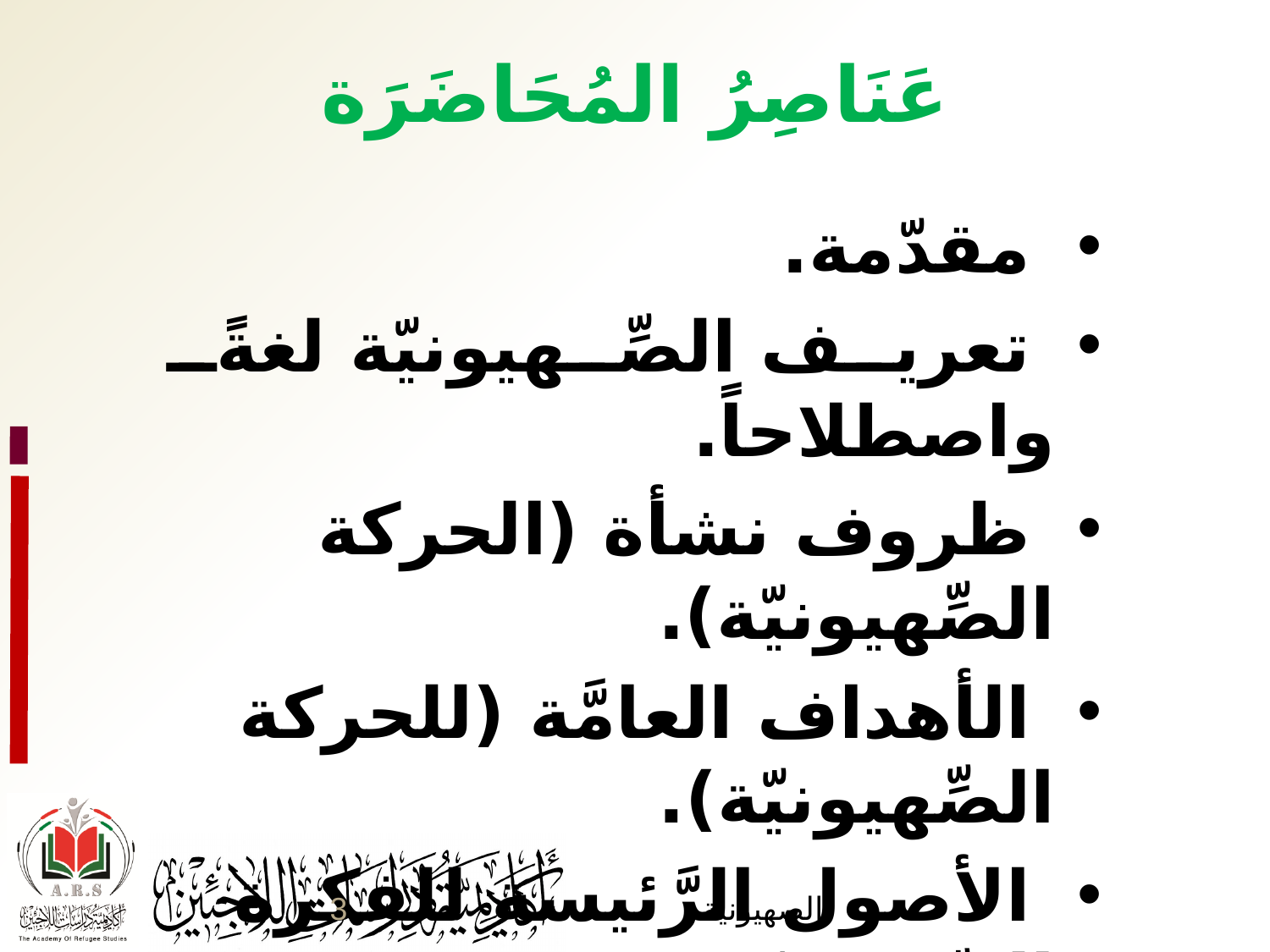

# عَنَاصِرُ المُحَاضَرَة
 مقدّمة.
 تعريف الصِّهيونيّة لغةً واصطلاحاً.
 ظروف نشأة (الحركة الصِّهيونيّة).
 الأهداف العامَّة (للحركة الصِّهيونيّة).
 الأصول الرَّئيسة للفكرة الصِّهيونيّة.
 الخاتمة (واقع الحركة).
3
الصهيونية